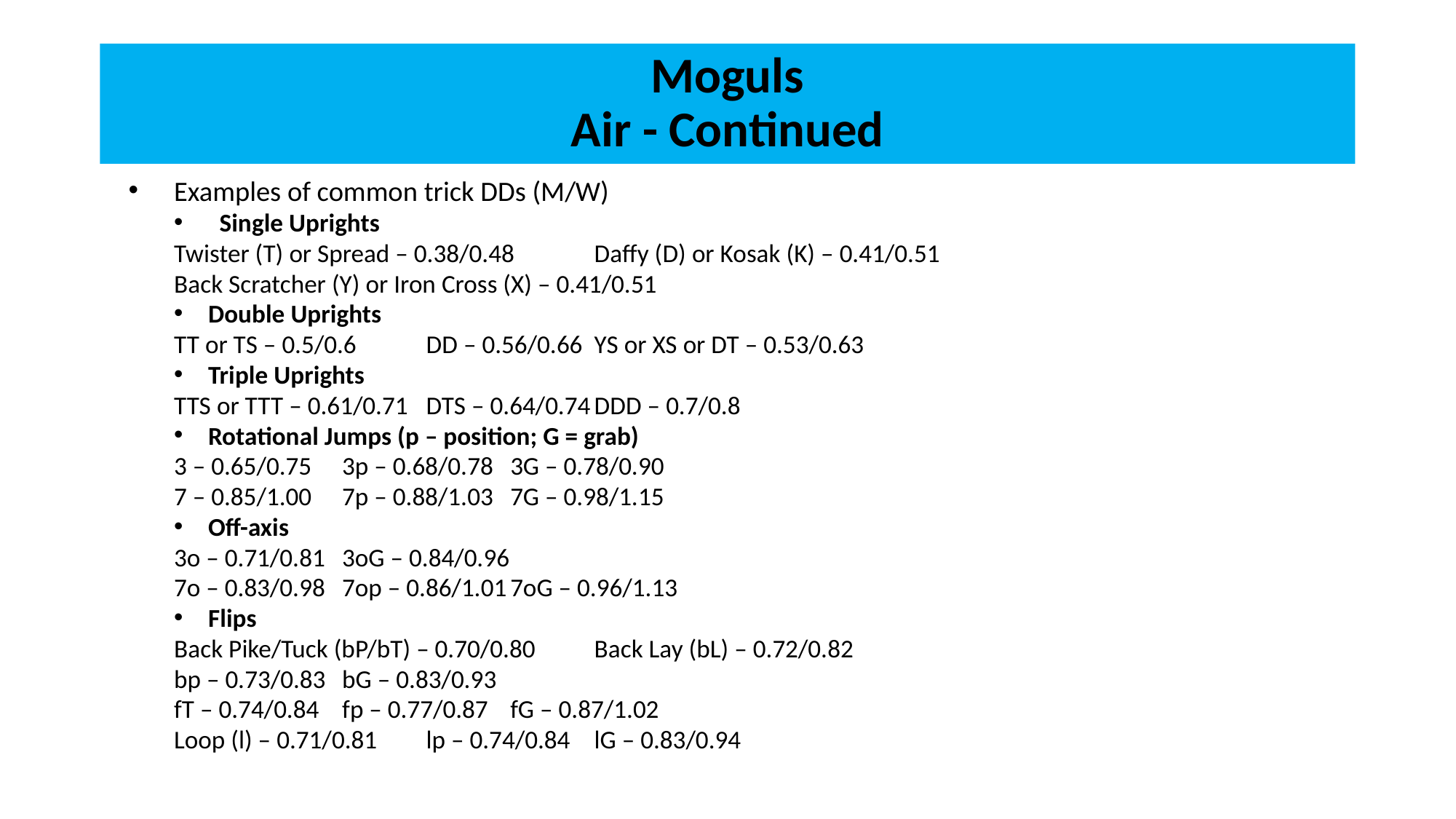

# Moguls Air - Continued
Examples of common trick DDs (M/W)
Single Uprights
Twister (T) or Spread – 0.38/0.48	Daffy (D) or Kosak (K) – 0.41/0.51
Back Scratcher (Y) or Iron Cross (X) – 0.41/0.51
Double Uprights
TT or TS – 0.5/0.6	DD – 0.56/0.66	YS or XS or DT – 0.53/0.63
Triple Uprights
TTS or TTT – 0.61/0.71	DTS – 0.64/0.74	DDD – 0.7/0.8
Rotational Jumps (p – position; G = grab)
3 – 0.65/0.75 		3p – 0.68/0.78		3G – 0.78/0.90
7 – 0.85/1.00		7p – 0.88/1.03		7G – 0.98/1.15
Off-axis
3o – 0.71/0.81		3oG – 0.84/0.96
7o – 0.83/0.98		7op – 0.86/1.01		7oG – 0.96/1.13
Flips
Back Pike/Tuck (bP/bT) – 0.70/0.80 			Back Lay (bL) – 0.72/0.82
bp – 0.73/0.83					bG – 0.83/0.93
fT – 0.74/0.84		fp – 0.77/0.87		fG – 0.87/1.02
Loop (l) – 0.71/0.81		lp – 0.74/0.84		lG – 0.83/0.94